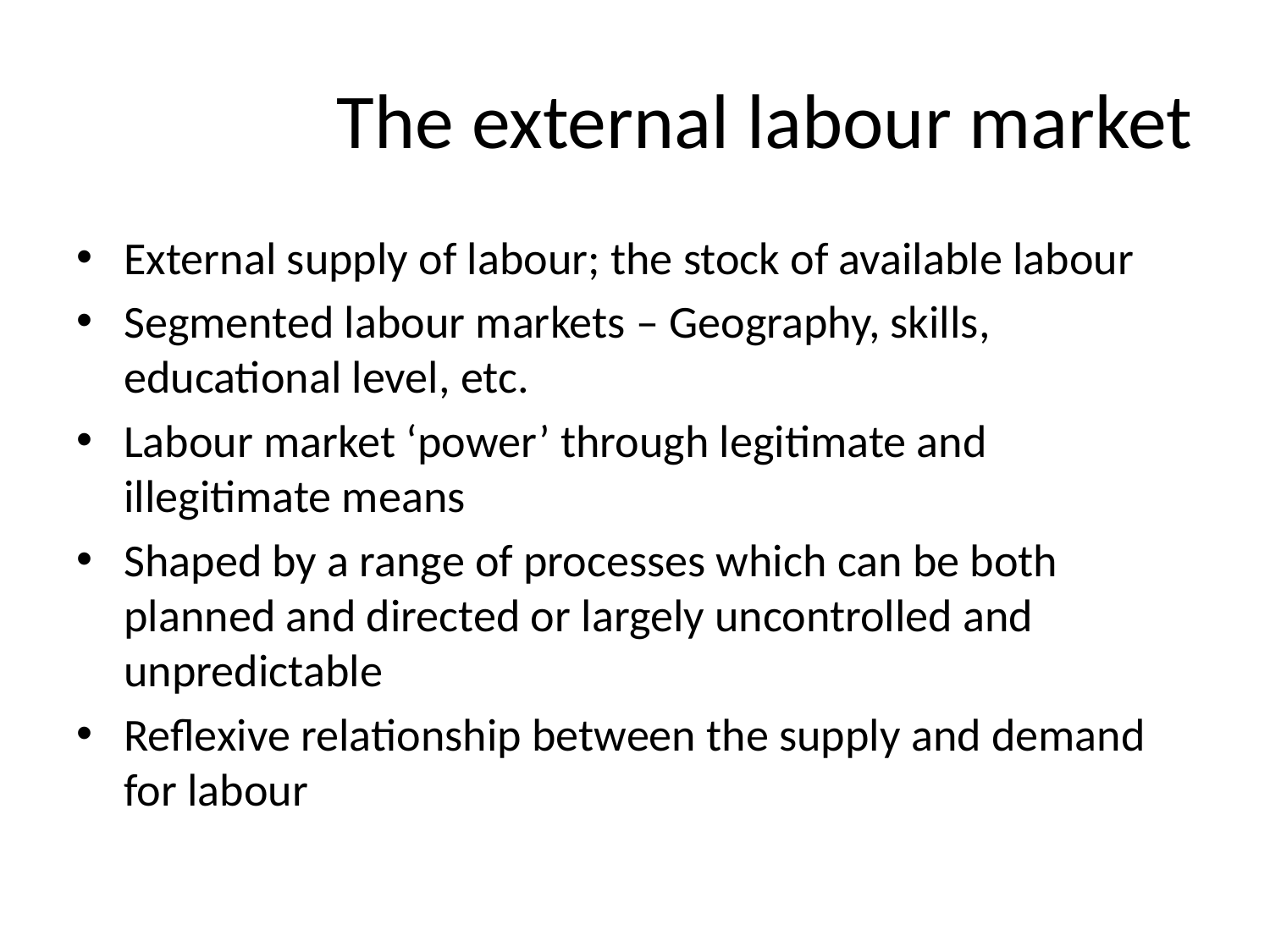

# The external labour market
External supply of labour; the stock of available labour
Segmented labour markets – Geography, skills, educational level, etc.
Labour market ‘power’ through legitimate and illegitimate means
Shaped by a range of processes which can be both planned and directed or largely uncontrolled and unpredictable
Reflexive relationship between the supply and demand for labour